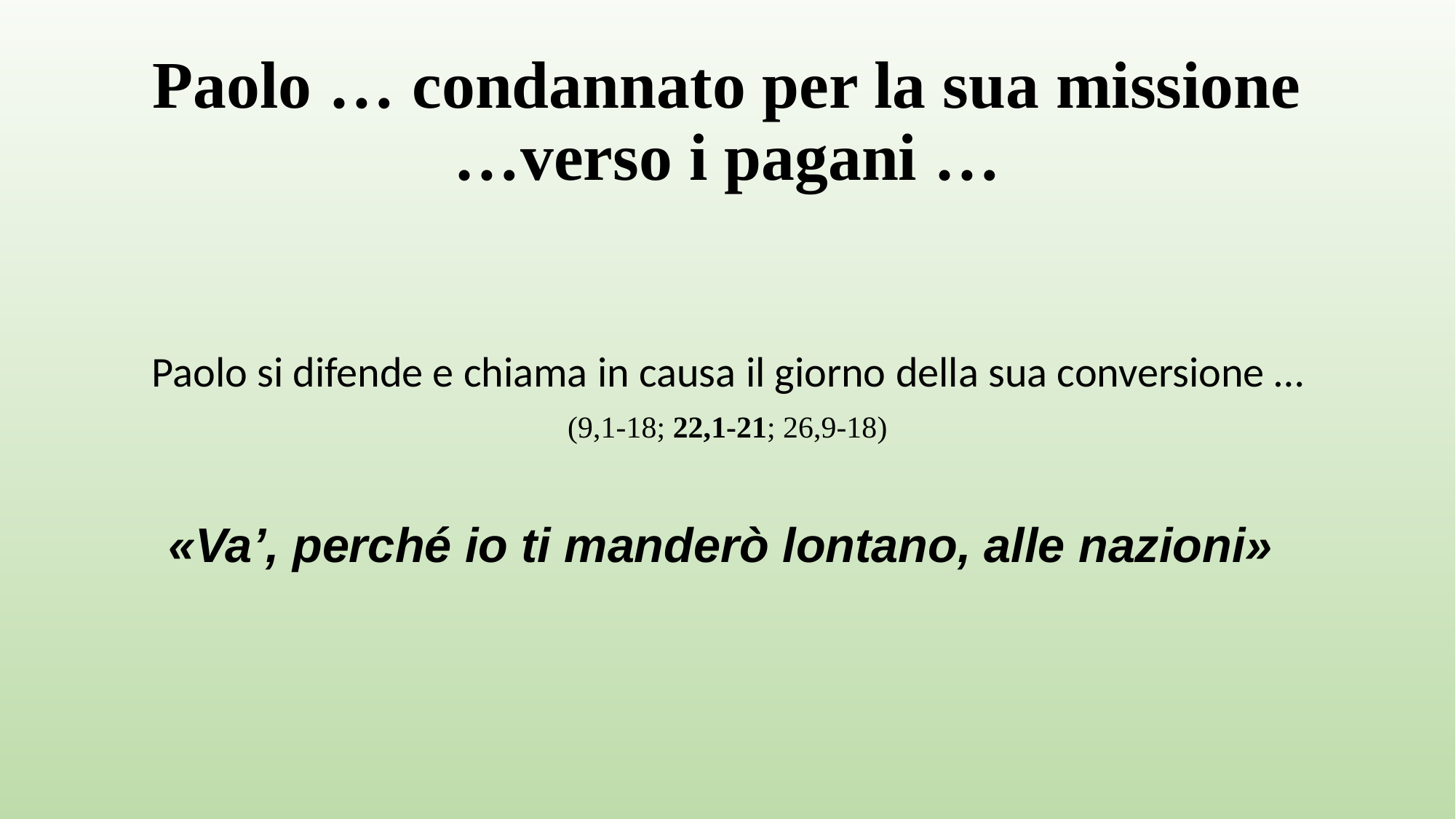

# Paolo … condannato per la sua missione …verso i pagani …

Paolo si difende e chiama in causa il giorno della sua conversione …
(9,1-18; 22,1-21; 26,9-18)

«Va’, perché io ti manderò lontano, alle nazioni»